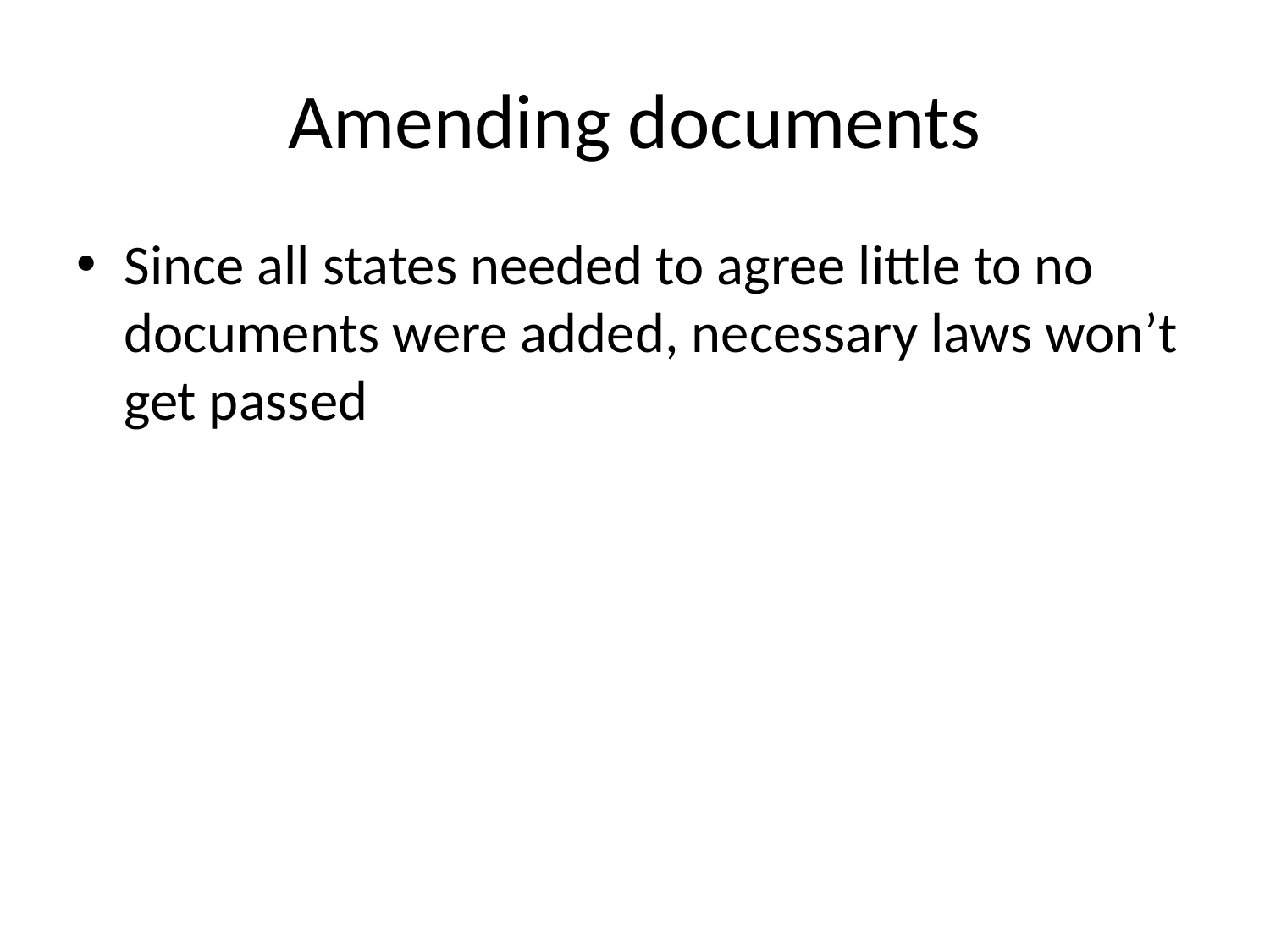

# Amending documents
Since all states needed to agree little to no documents were added, necessary laws won’t get passed